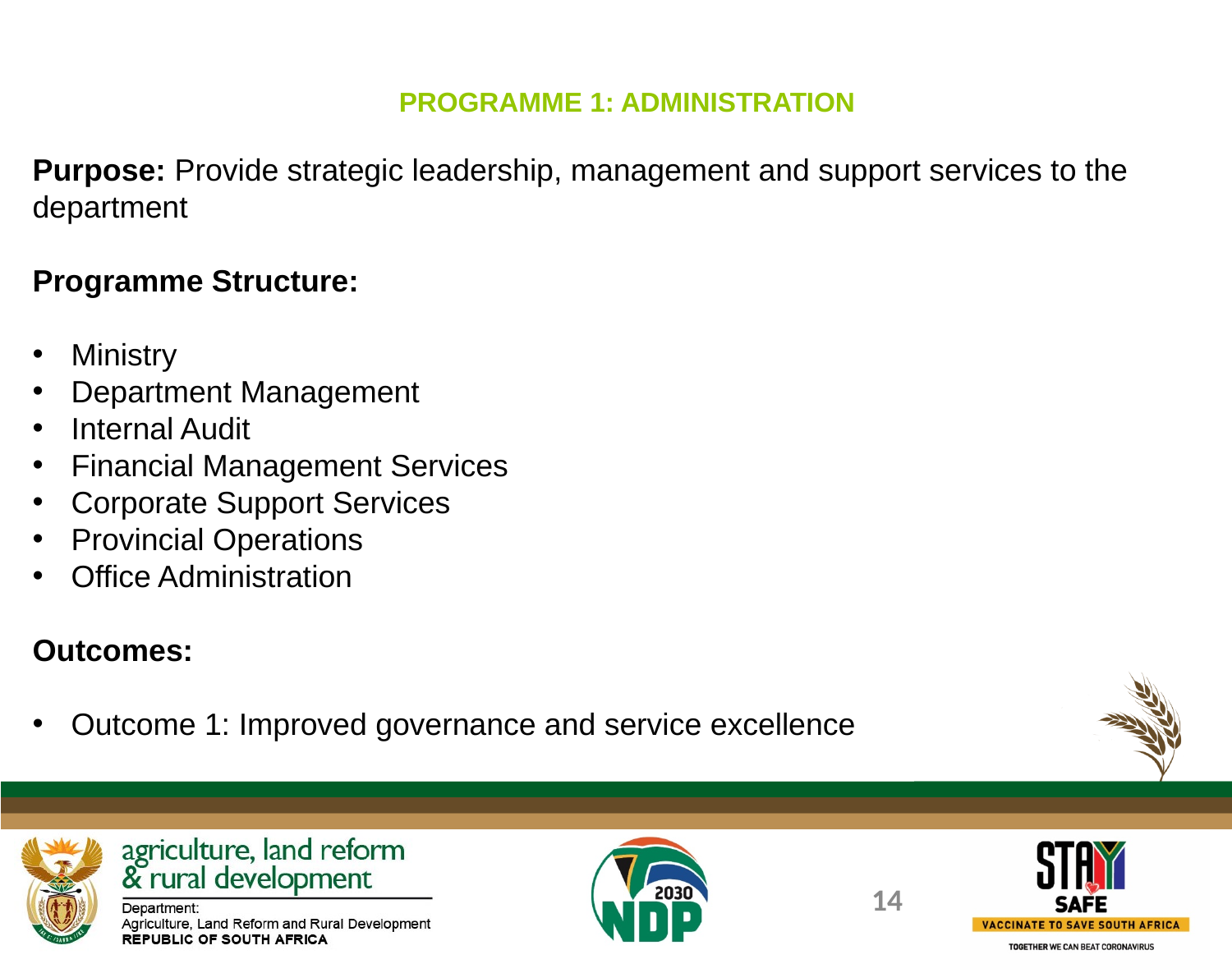

PROGRAMME 1: ADMINISTRATION

Purpose: Provide strategic leadership, management and support services to the department

Programme Structure:

Ministry
Department Management
Internal Audit
Financial Management Services
Corporate Support Services
Provincial Operations
Office Administration

Outcomes:

Outcome 1: Improved governance and service excellence
14